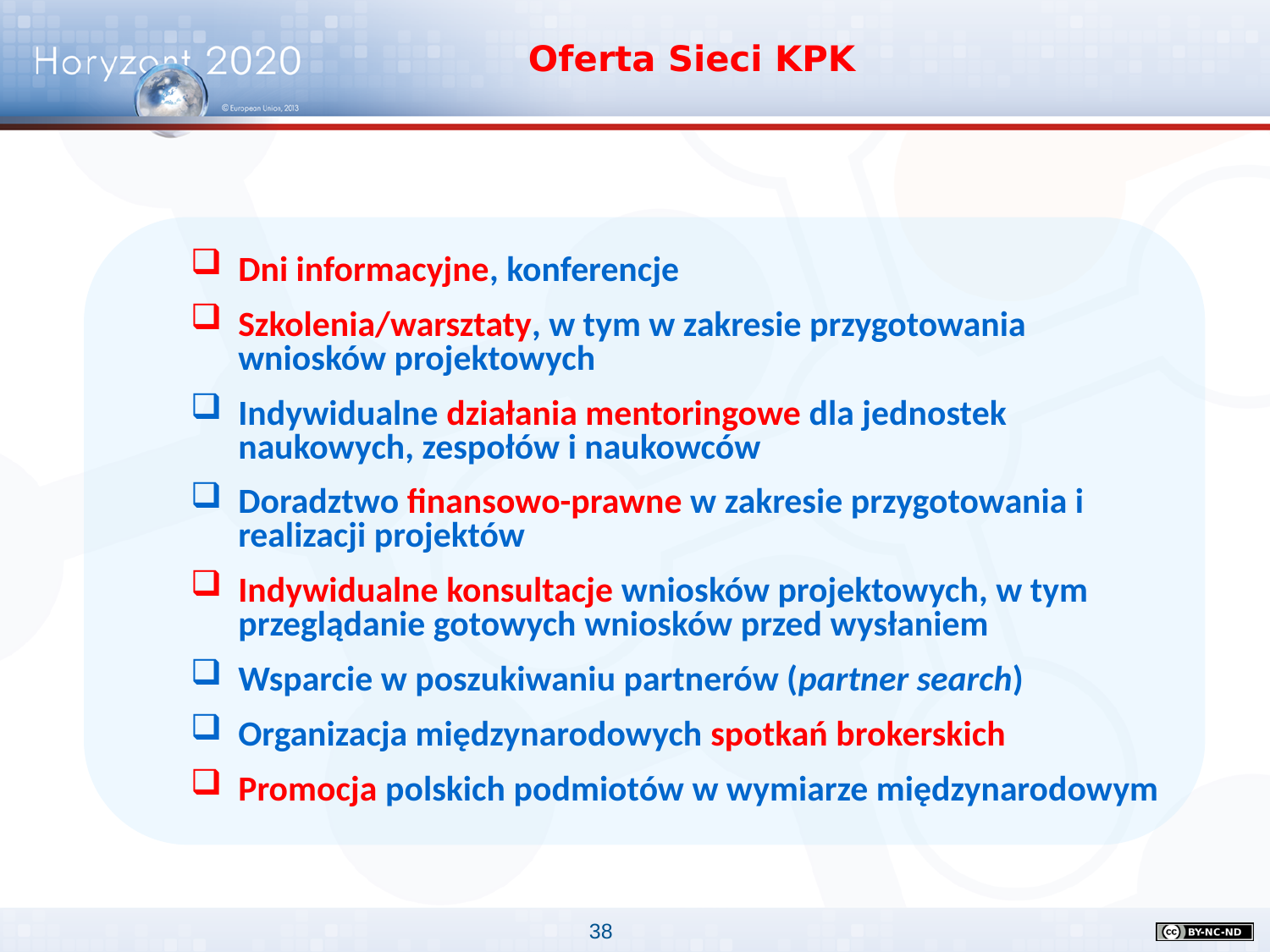

Oferta Sieci KPK
Dni informacyjne, konferencje
Szkolenia/warsztaty, w tym w zakresie przygotowania wniosków projektowych
Indywidualne działania mentoringowe dla jednostek naukowych, zespołów i naukowców
Doradztwo finansowo-prawne w zakresie przygotowania i realizacji projektów
Indywidualne konsultacje wniosków projektowych, w tym przeglądanie gotowych wniosków przed wysłaniem
Wsparcie w poszukiwaniu partnerów (partner search)
Organizacja międzynarodowych spotkań brokerskich
Promocja polskich podmiotów w wymiarze międzynarodowym